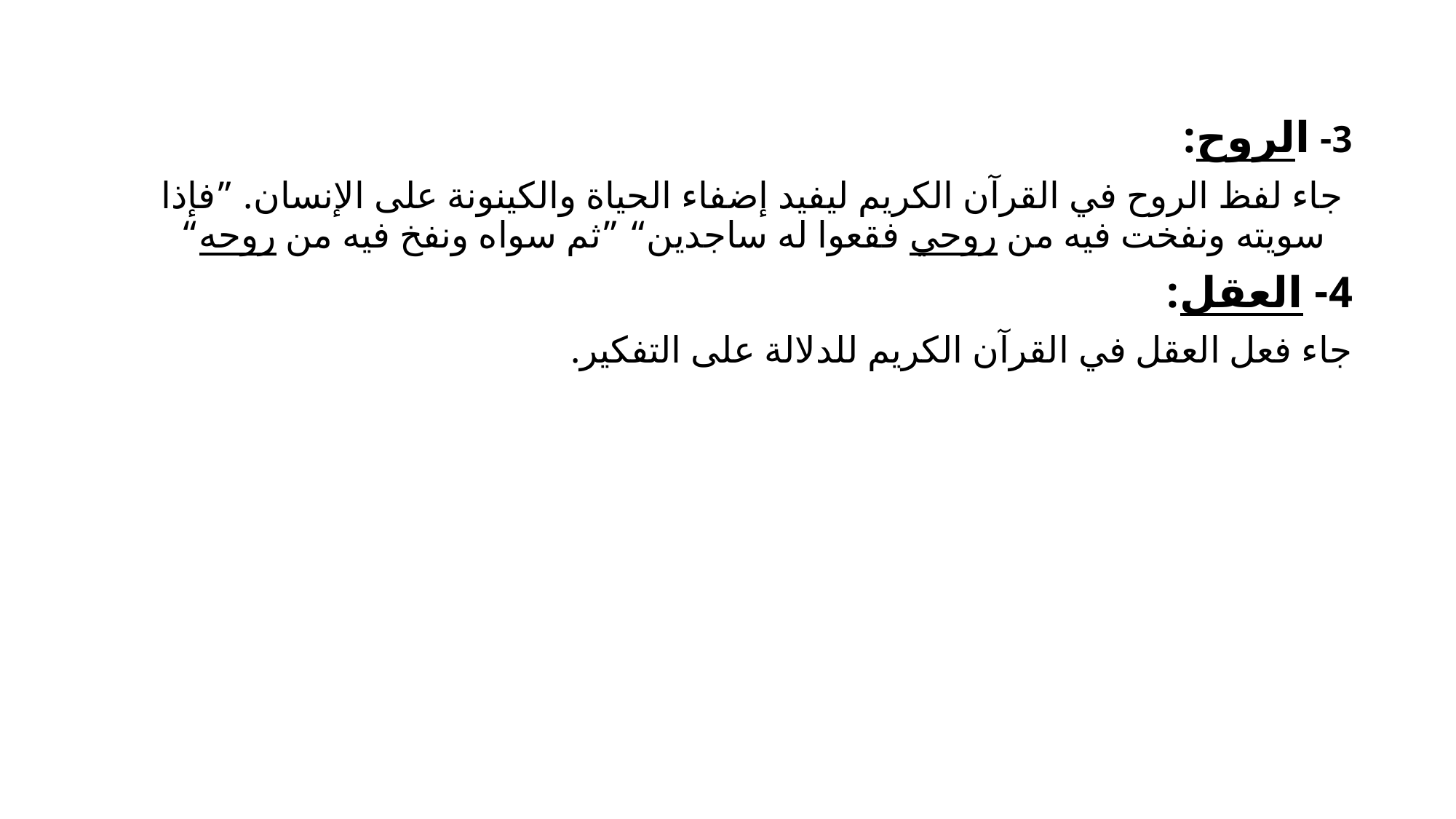

3- الروح:
 جاء لفظ الروح في القرآن الكريم ليفيد إضفاء الحياة والكينونة على الإنسان. ”فإذا سويته ونفخت فيه من روحي فقعوا له ساجدين“ ”ثم سواه ونفخ فيه من روحه“
4- العقل:
جاء فعل العقل في القرآن الكريم للدلالة على التفكير.